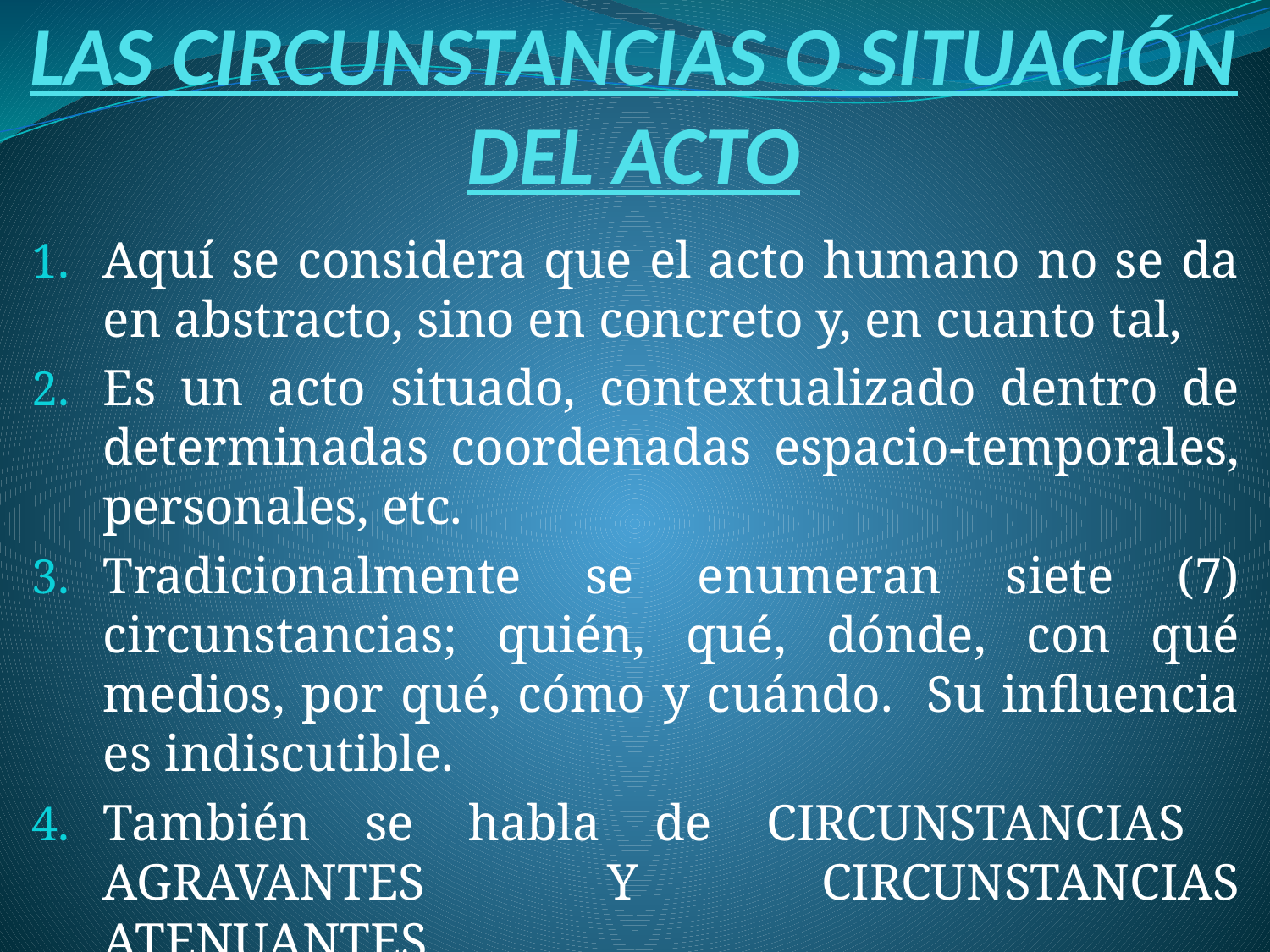

# LAS CIRCUNSTANCIAS O SITUACIÓN DEL ACTO
Aquí se considera que el acto humano no se da en abstracto, sino en concreto y, en cuanto tal,
Es un acto situado, contextualizado dentro de determinadas coordenadas espacio-temporales, personales, etc.
Tradicionalmente se enumeran siete (7) circunstancias; quién, qué, dónde, con qué medios, por qué, cómo y cuándo.  Su influencia es indiscutible.
También se habla de CIRCUNSTANCIAS  AGRAVANTES Y CIRCUNSTANCIAS ATENUANTES.